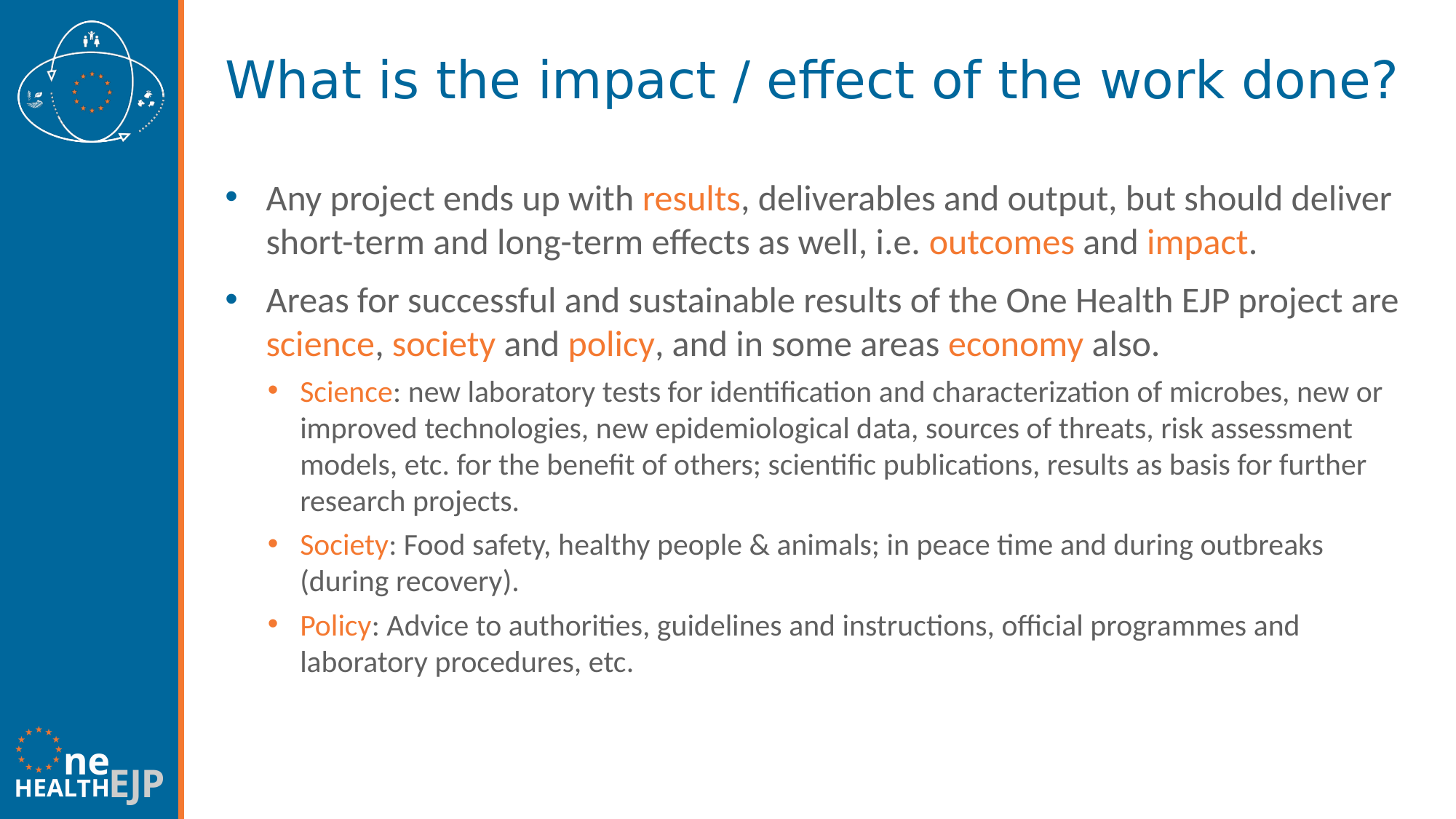

# What is the impact / effect of the work done?
Any project ends up with results, deliverables and output, but should deliver short-term and long-term effects as well, i.e. outcomes and impact.
Areas for successful and sustainable results of the One Health EJP project are science, society and policy, and in some areas economy also.
Science: new laboratory tests for identification and characterization of microbes, new or improved technologies, new epidemiological data, sources of threats, risk assessment models, etc. for the benefit of others; scientific publications, results as basis for further research projects.
Society: Food safety, healthy people & animals; in peace time and during outbreaks (during recovery).
Policy: Advice to authorities, guidelines and instructions, official programmes and laboratory procedures, etc.